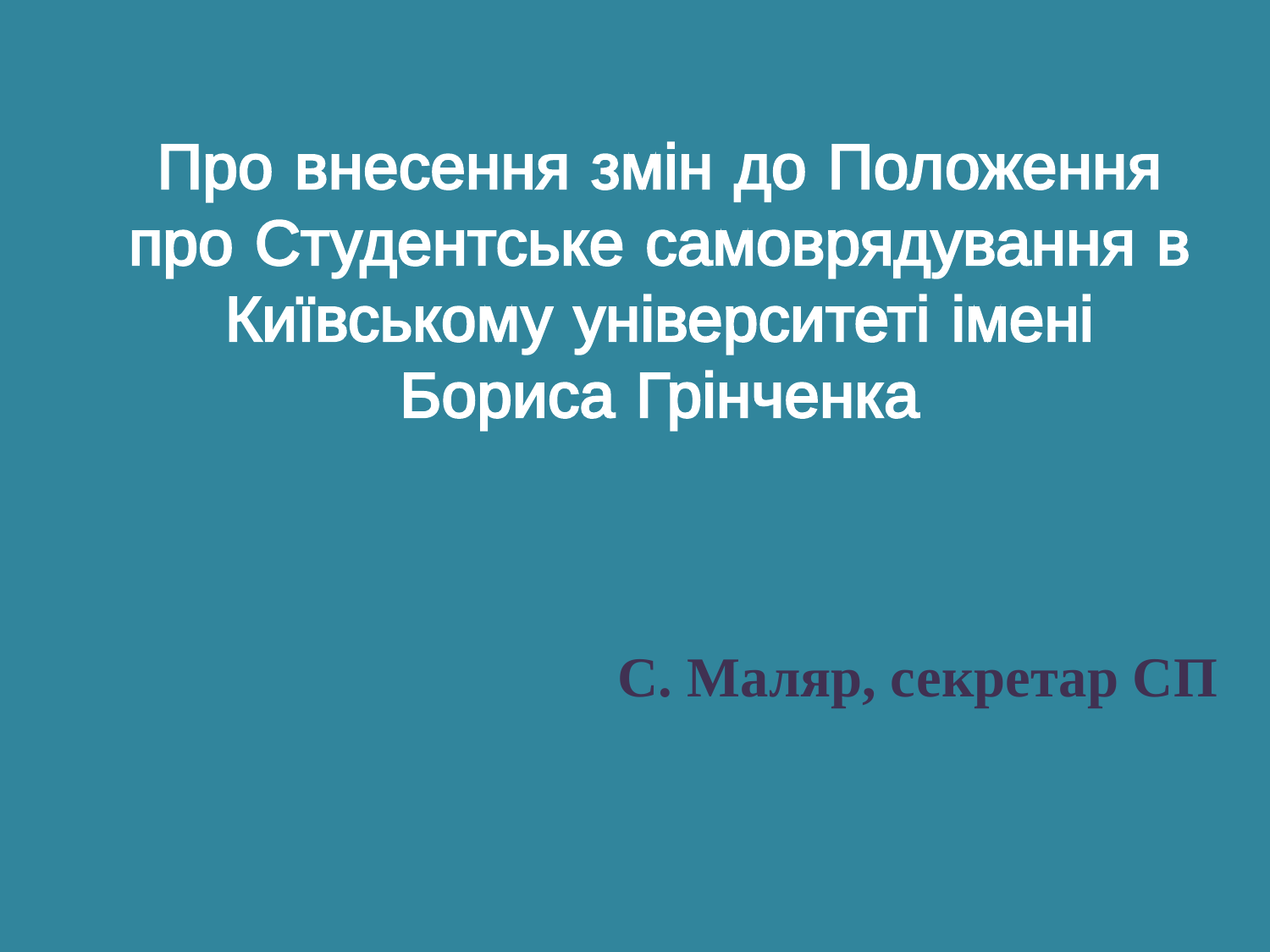

Про внесення змін до Положення про Студентське самоврядування в Київському університеті імені Бориса Грінченка

С. Маляр, секретар СП